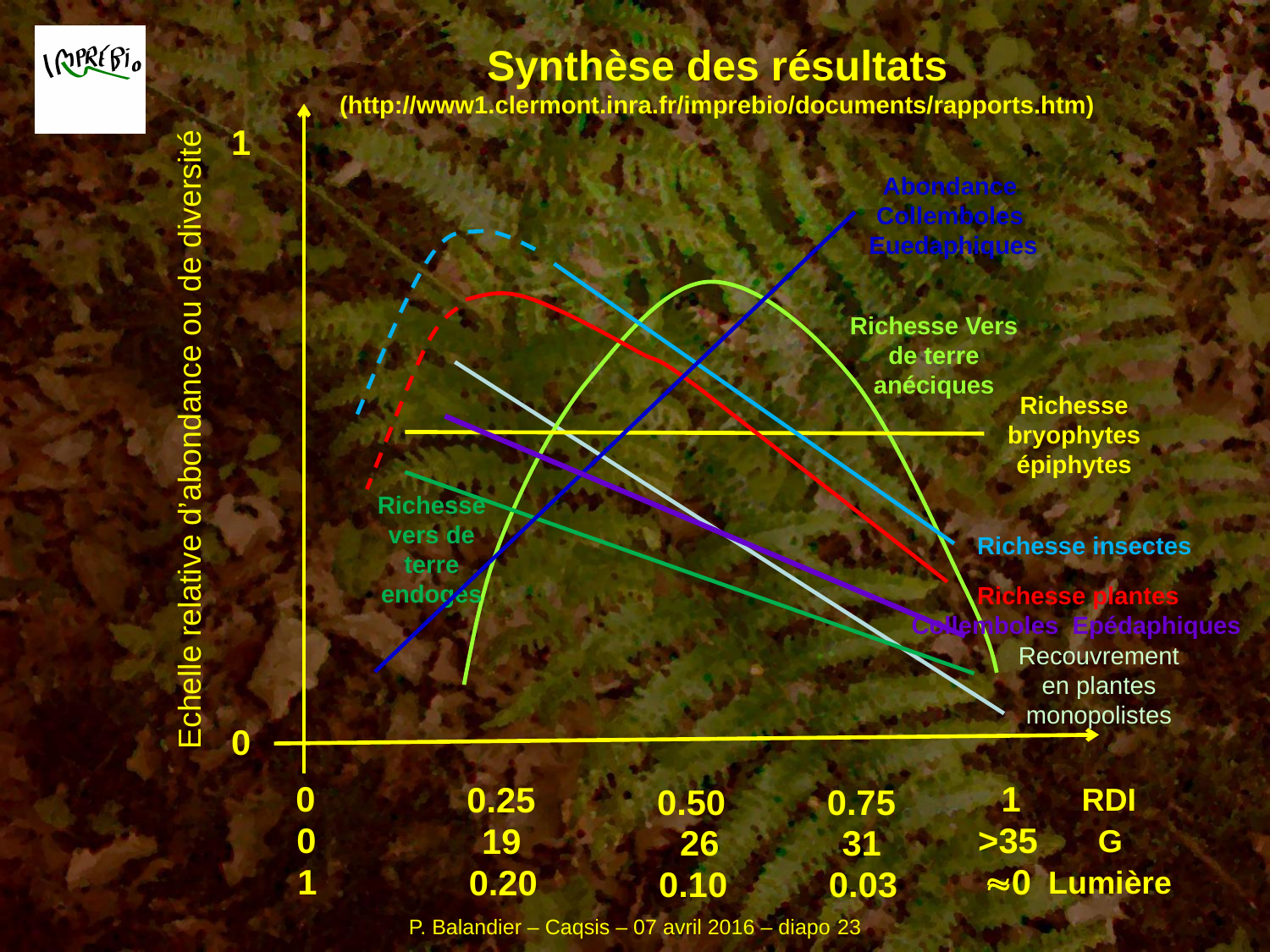

Synthèse des résultats
(http://www1.clermont.inra.fr/imprebio/documents/rapports.htm)
1
Abondance
Collemboles
 Euedaphiques

Richesse insectes

Richesse Vers de terre anéciques

Richesse plantes
Recouvrement en plantes monopolistes
Richesse bryophytes épiphytes
Echelle relative d’abondance ou de diversité
Collemboles  Epédaphiques
Richesse
vers de terre endogés
0
0
1
0.25
0.50
0.75
RDI
0
>35
19
26
31
G
1
≈0
0.20
0.10
0.03
Lumière